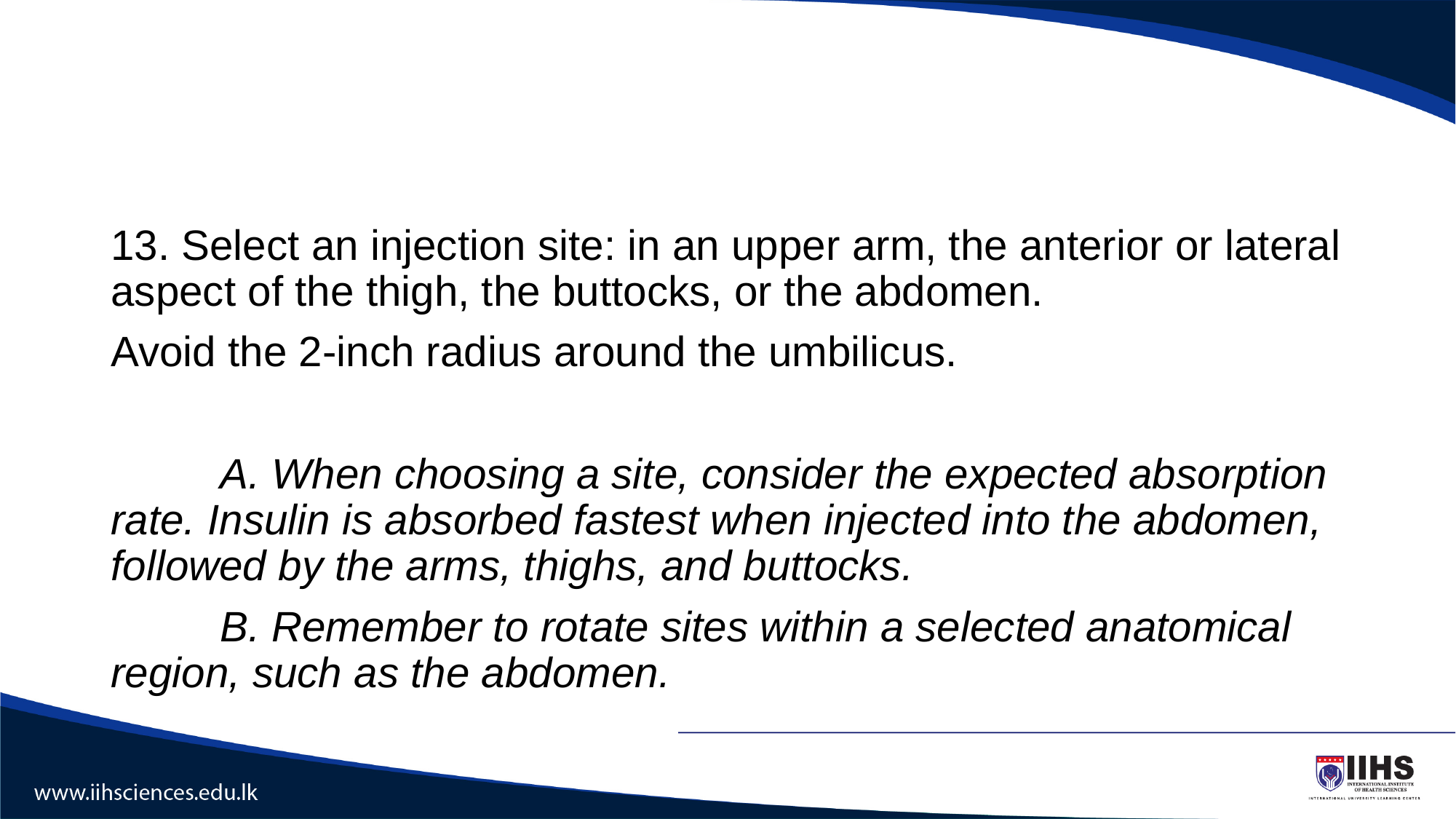

#
13. Select an injection site: in an upper arm, the anterior or lateral aspect of the thigh, the buttocks, or the abdomen.
Avoid the 2-inch radius around the umbilicus.

	A. When choosing a site, consider the expected absorption rate. Insulin is absorbed fastest when injected into the abdomen, followed by the arms, thighs, and buttocks.
	B. Remember to rotate sites within a selected anatomical region, such as the abdomen.